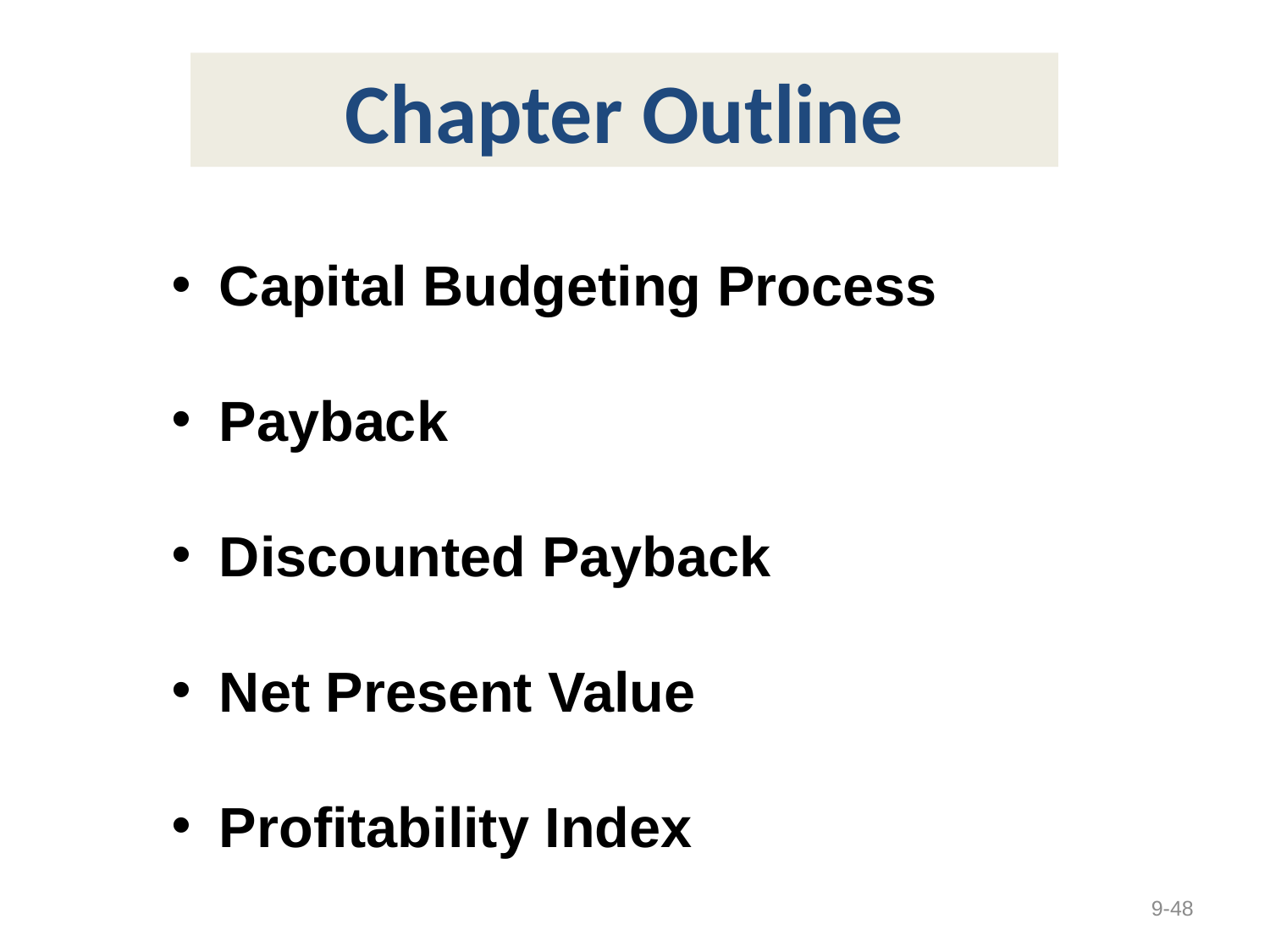

Chapter Outline
Capital Budgeting Process

Payback

Discounted Payback

Net Present Value

Profitability Index

9-48